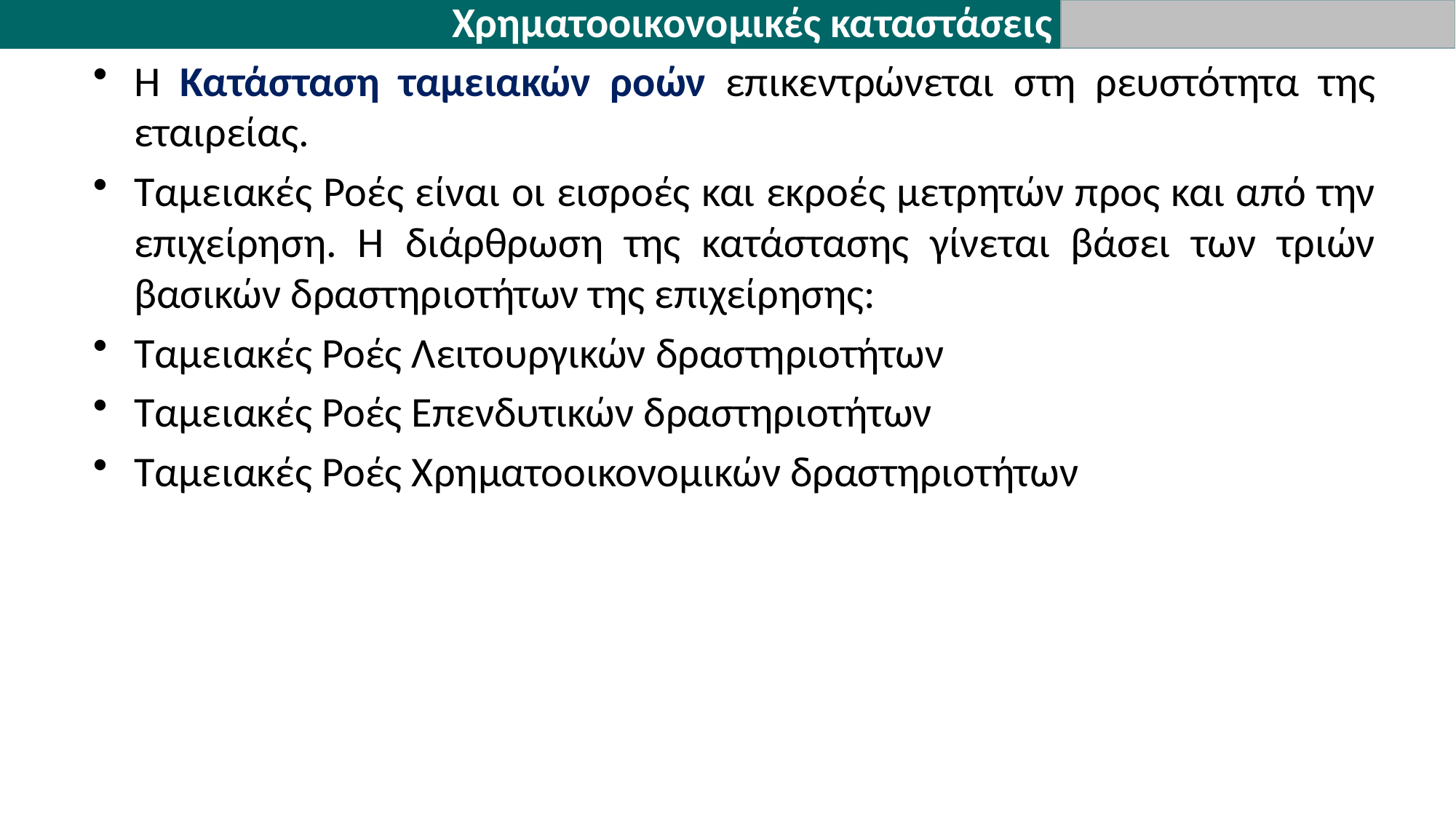

Χρηματοοικονομικές καταστάσεις

Η Κατάσταση ταμειακών ροών επικεντρώνεται στη ρευστότητα της εταιρείας.
Ταμειακές Ροές είναι οι εισροές και εκροές μετρητών προς και από την επιχείρηση. Η διάρθρωση της κατάστασης γίνεται βάσει των τριών βασικών δραστηριοτήτων της επιχείρησης:
Ταμειακές Ροές Λειτουργικών δραστηριοτήτων
Ταμειακές Ροές Επενδυτικών δραστηριοτήτων
Ταμειακές Ροές Χρηματοοικονομικών δραστηριοτήτων